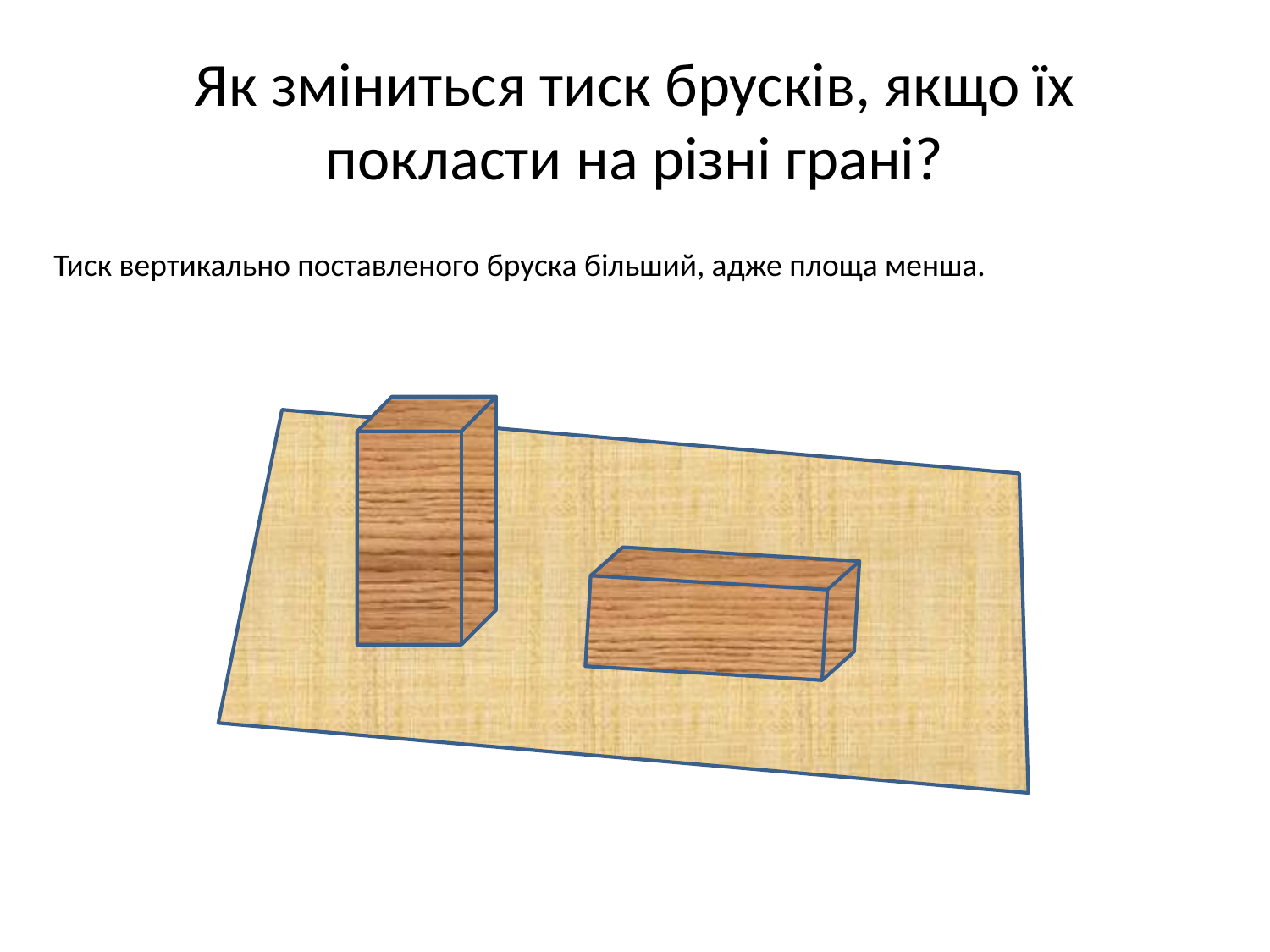

# Як зміниться тиск брусків, якщо їх покласти на різні грані?
Тиск вертикально поставленого бруска більший, адже площа менша.